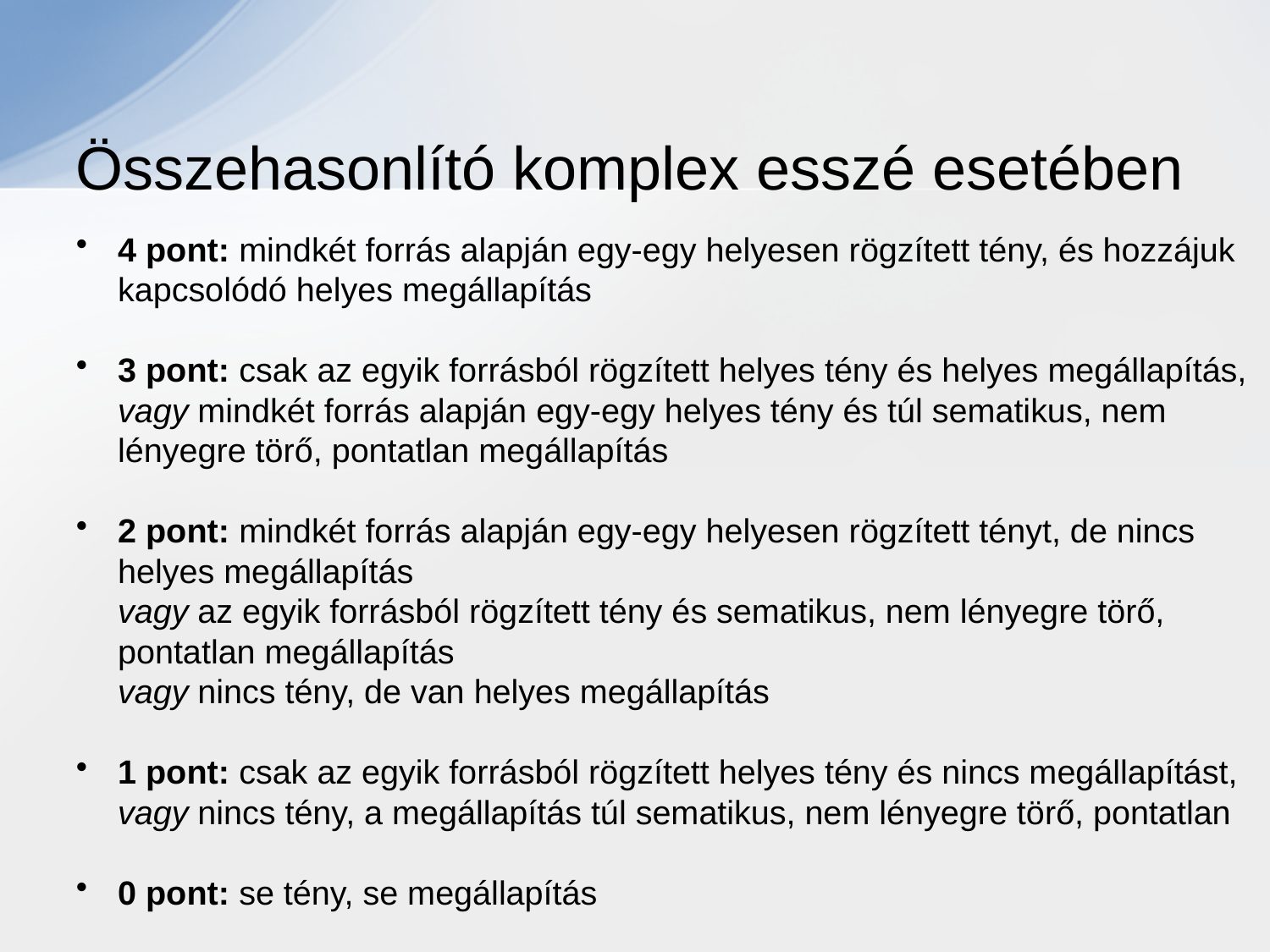

# Összehasonlító komplex esszé esetében
4 pont: mindkét forrás alapján egy-egy helyesen rögzített tény, és hozzájuk kapcsolódó helyes megállapítás
3 pont: csak az egyik forrásból rögzített helyes tény és helyes megállapítás, vagy mindkét forrás alapján egy-egy helyes tény és túl sematikus, nem lényegre törő, pontatlan megállapítás
2 pont: mindkét forrás alapján egy-egy helyesen rögzített tényt, de nincs helyes megállapítás
vagy az egyik forrásból rögzített tény és sematikus, nem lényegre törő, pontatlan megállapítás
vagy nincs tény, de van helyes megállapítás
1 pont: csak az egyik forrásból rögzített helyes tény és nincs megállapítást,
vagy nincs tény, a megállapítás túl sematikus, nem lényegre törő, pontatlan
0 pont: se tény, se megállapítás